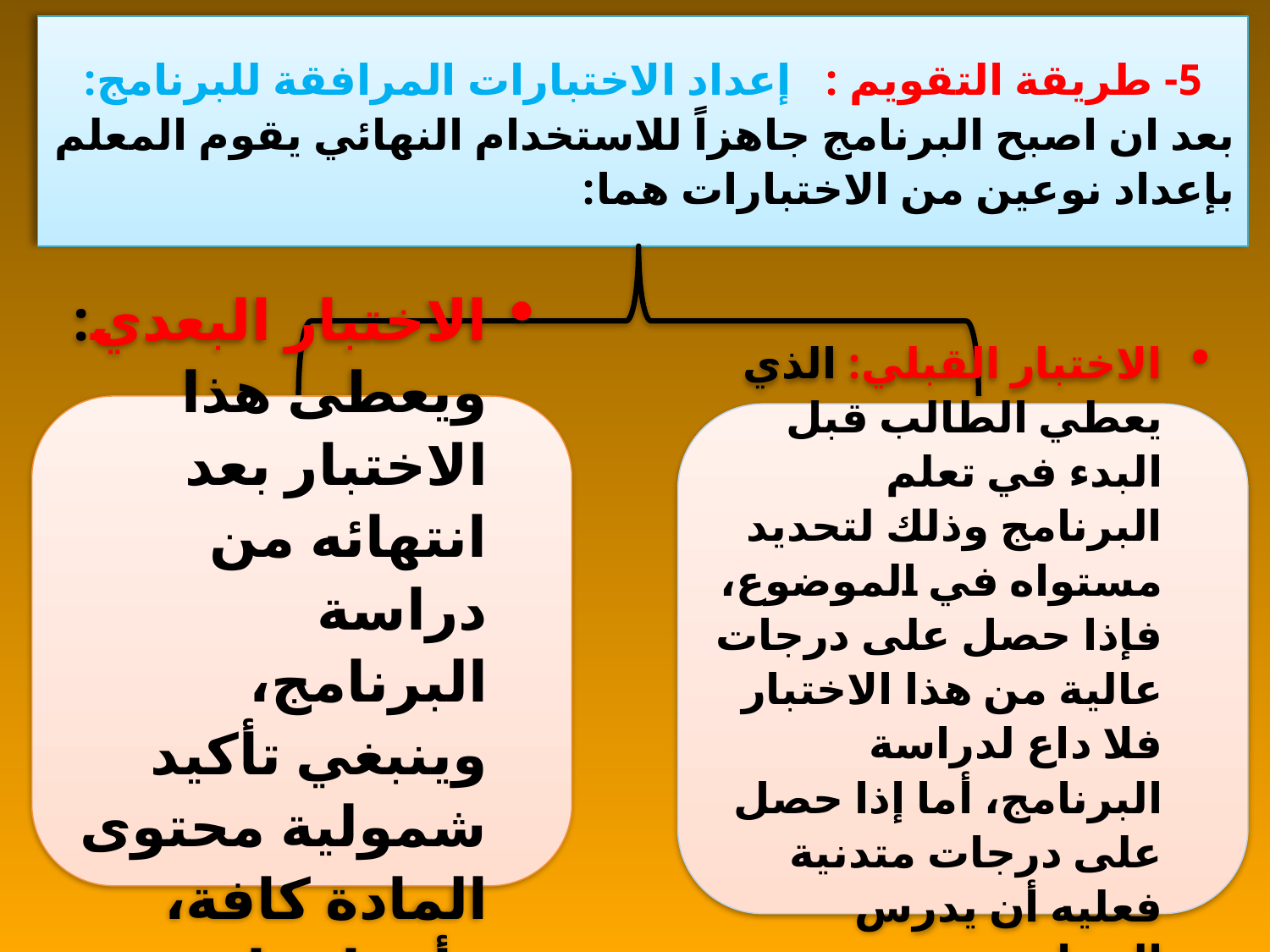

5- طريقة التقويم :   إعداد الاختبارات المرافقة للبرنامج: بعد ان اصبح البرنامج جاهزاً للاستخدام النهائي يقوم المعلم بإعداد نوعين من الاختبارات هما:
الاختبار البعدي: ويعطى هذا الاختبار بعد انتهائه من دراسة البرنامج، وينبغي تأكيد شمولية محتوى المادة كافة، وأهدافها.
الاختبار القبلي: الذي يعطي الطالب قبل البدء في تعلم البرنامج وذلك لتحديد مستواه في الموضوع، فإذا حصل على درجات عالية من هذا الاختبار فلا داع لدراسة البرنامج، أما إذا حصل على درجات متدنية فعليه أن يدرس البرنامج.